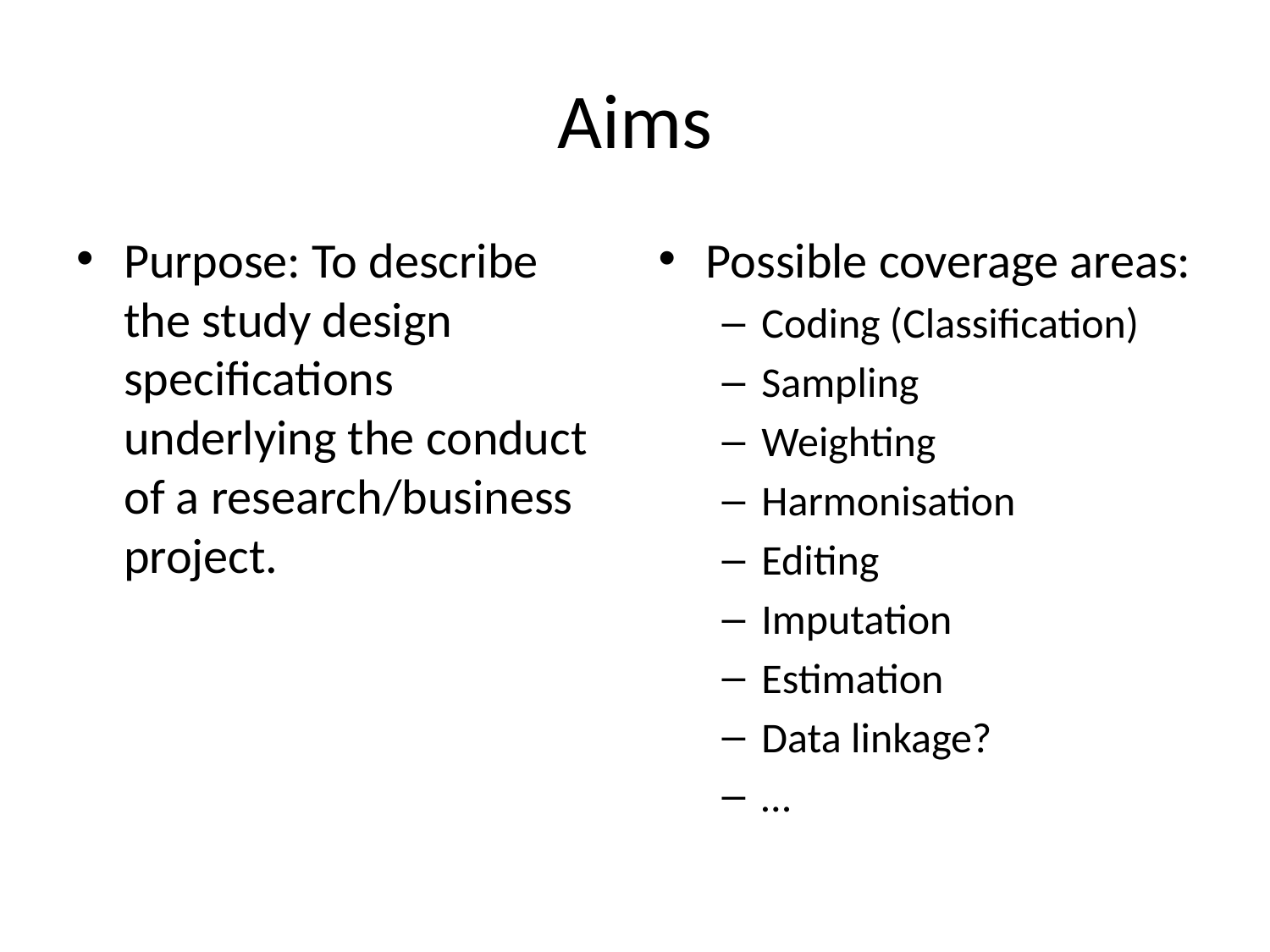

# Aims
Purpose: To describe the study design specifications underlying the conduct of a research/business project.
Possible coverage areas:
Coding (Classification)
Sampling
Weighting
Harmonisation
Editing
Imputation
Estimation
Data linkage?
…